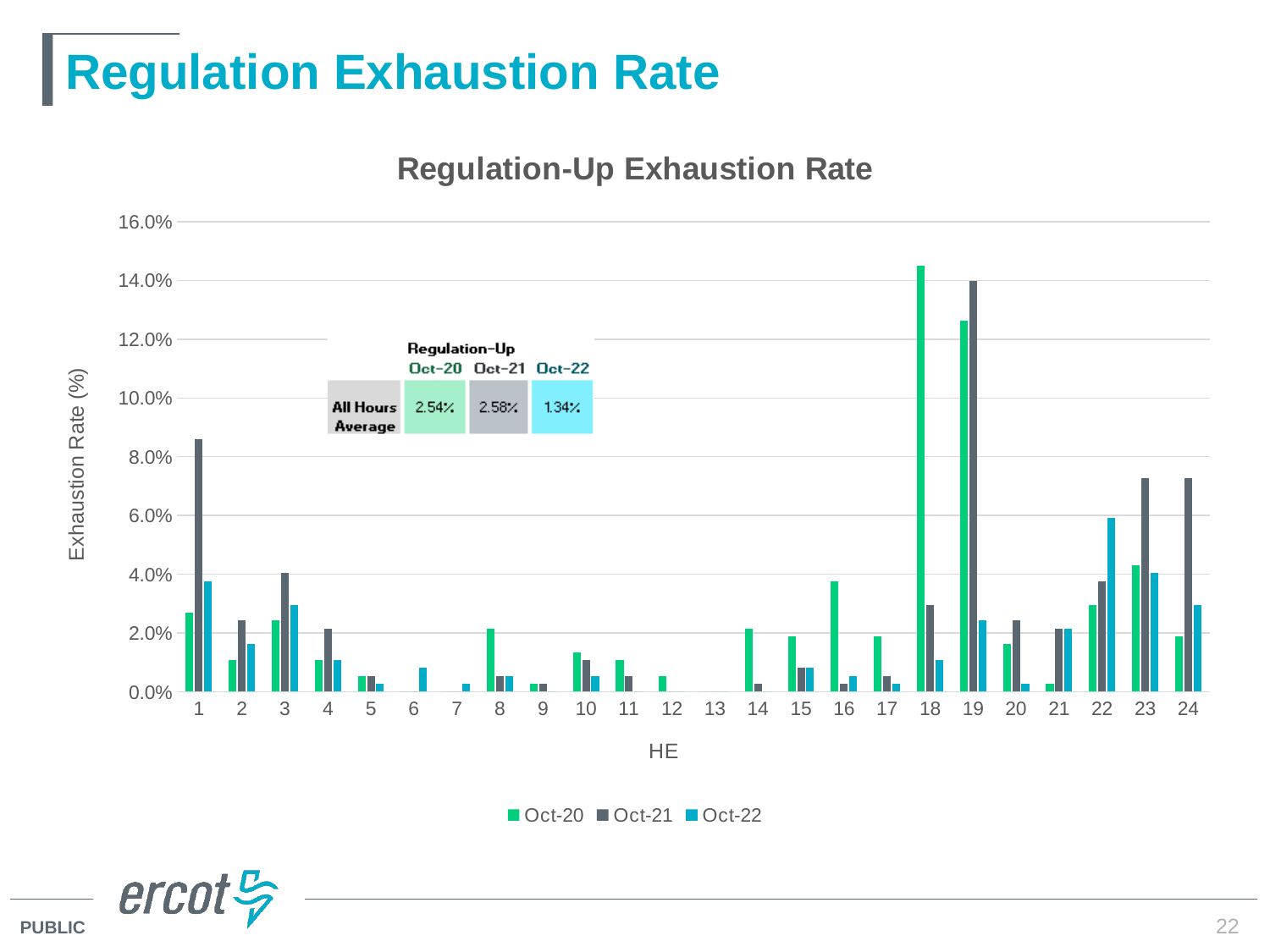

# Regulation Exhaustion Rate

### Chart: Regulation-Up Exhaustion Rate

| Category | Oct-20 | Oct-21 | Oct-22 |
|---|---|---|---|
| 1 | 0.026881720430107527 | 0.08602150537634409 | 0.03763440860215054 |
| 2 | 0.010752688172043012 | 0.024193548387096777 | 0.016129032258064516 |
| 3 | 0.024193548387096777 | 0.040322580645161296 | 0.02956989247311828 |
| 4 | 0.010752688172043012 | 0.021505376344086023 | 0.010752688172043012 |
| 5 | 0.005376344086021506 | 0.005376344086021506 | 0.002688172043010753 |
| 6 | 0.0 | 0.0 | 0.008064516129032258 |
| 7 | 0.0 | 0.0 | 0.002688172043010753 |
| 8 | 0.021505376344086023 | 0.005376344086021506 | 0.005376344086021506 |
| 9 | 0.002688172043010753 | 0.002688172043010753 | 0.0 |
| 10 | 0.013440860215053764 | 0.010752688172043012 | 0.005376344086021506 |
| 11 | 0.010752688172043012 | 0.005376344086021506 | 0.0 |
| 12 | 0.005376344086021506 | 0.0 | 0.0 |
| 13 | 0.0 | 0.0 | 0.0 |
| 14 | 0.021505376344086023 | 0.002688172043010753 | 0.0 |
| 15 | 0.018817204301075273 | 0.008064516129032258 | 0.008064516129032258 |
| 16 | 0.037634408602150546 | 0.002688172043010753 | 0.005376344086021506 |
| 17 | 0.018817204301075273 | 0.005376344086021506 | 0.002688172043010753 |
| 18 | 0.14516129032258066 | 0.02956989247311828 | 0.010752688172043012 |
| 19 | 0.12634408602150538 | 0.13978494623655913 | 0.024193548387096774 |
| 20 | 0.016129032258064516 | 0.024193548387096777 | 0.002688172043010753 |
| 21 | 0.002688172043010753 | 0.021505376344086023 | 0.021505376344086023 |
| 22 | 0.02956989247311828 | 0.037634408602150546 | 0.05913978494623656 |
| 23 | 0.043010752688172046 | 0.07258064516129033 | 0.04032258064516129 |
| 24 | 0.018817204301075273 | 0.07258064516129033 | 0.02956989247311828 |
22